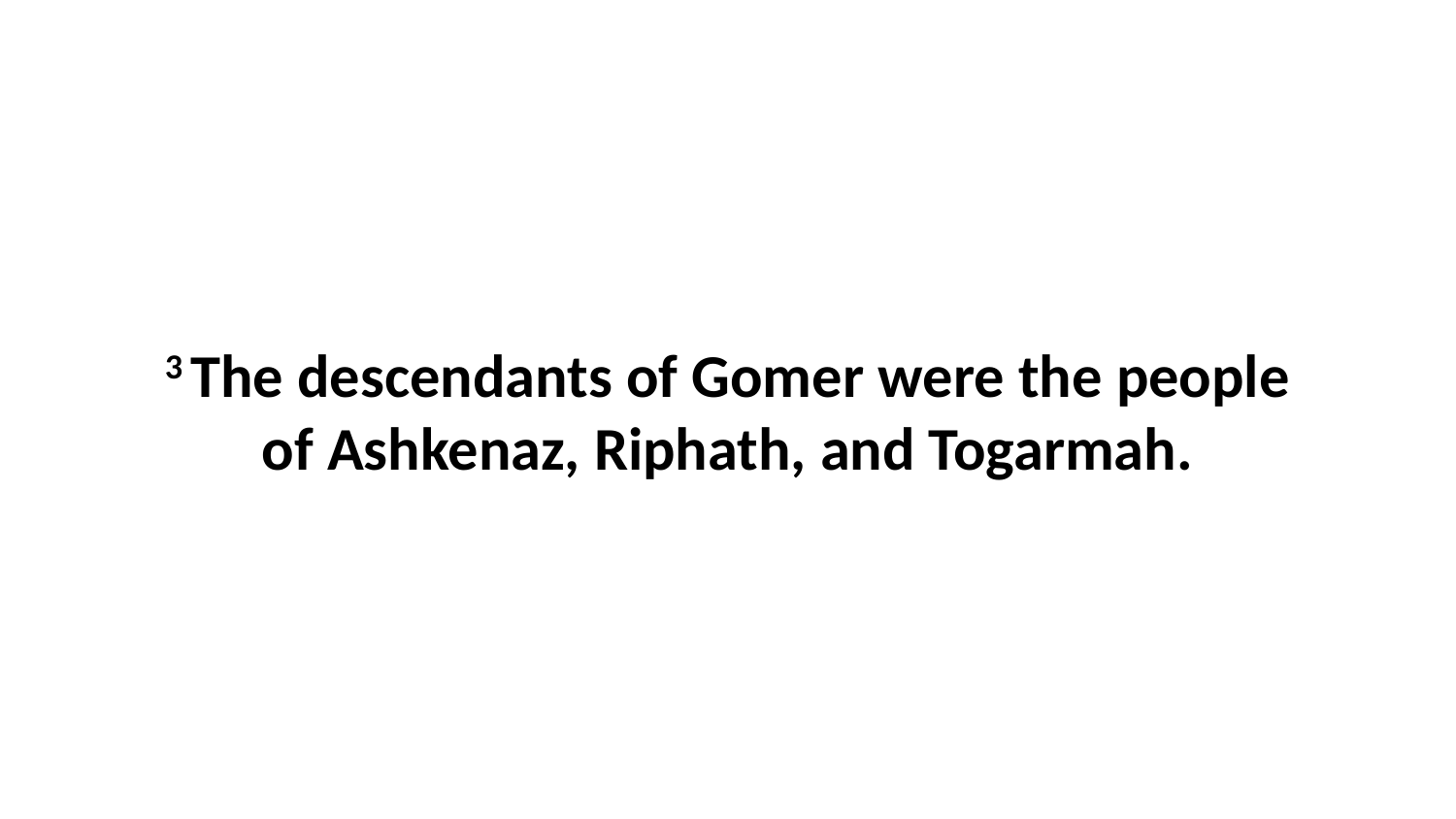

3 The descendants of Gomer were the people of Ashkenaz, Riphath, and Togarmah.